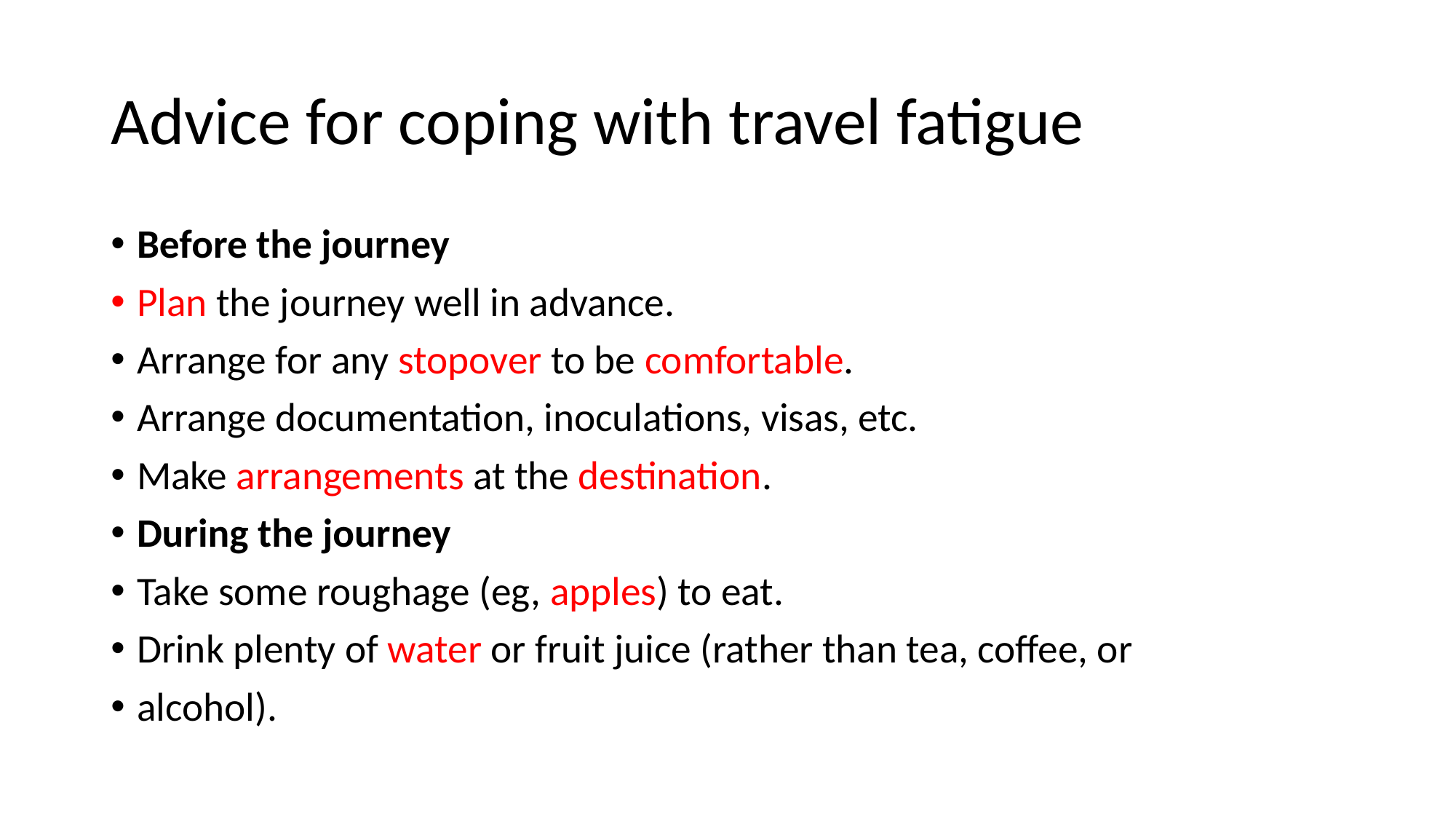

# Advice for coping with travel fatigue
Before the journey
Plan the journey well in advance.
Arrange for any stopover to be comfortable.
Arrange documentation, inoculations, visas, etc.
Make arrangements at the destination.
During the journey
Take some roughage (eg, apples) to eat.
Drink plenty of water or fruit juice (rather than tea, coffee, or
alcohol).